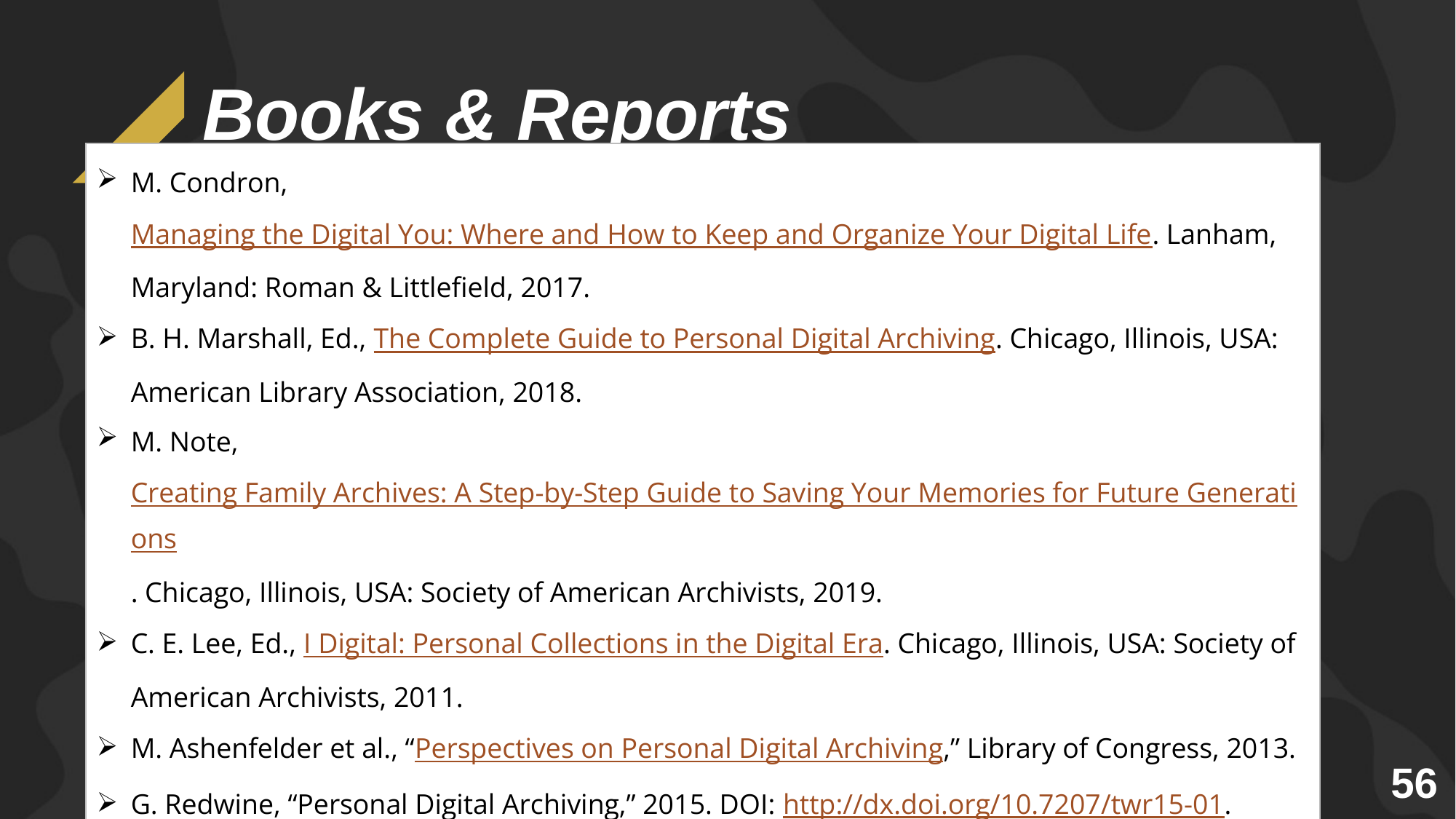

# Books & Reports
M. Condron, Managing the Digital You: Where and How to Keep and Organize Your Digital Life. Lanham, Maryland: Roman & Littlefield, 2017.
B. H. Marshall, Ed., The Complete Guide to Personal Digital Archiving. Chicago, Illinois, USA: American Library Association, 2018.
M. Note, Creating Family Archives: A Step-by-Step Guide to Saving Your Memories for Future Generations. Chicago, Illinois, USA: Society of American Archivists, 2019.
C. E. Lee, Ed., I Digital: Personal Collections in the Digital Era. Chicago, Illinois, USA: Society of American Archivists, 2011.
M. Ashenfelder et al., “Perspectives on Personal Digital Archiving,” Library of Congress, 2013.
G. Redwine, “Personal Digital Archiving,” 2015. DOI: http://dx.doi.org/10.7207/twr15-01.
Digital Preservation Handbook. Glasgow, Scotland, UK: Digital Preservation Coalition, 2015.
S. Wingo, “Preserving Personal Digital Files: A University of Michigan Library Instructional Technology Workshop,” Ann Arbor, MI, 2012.